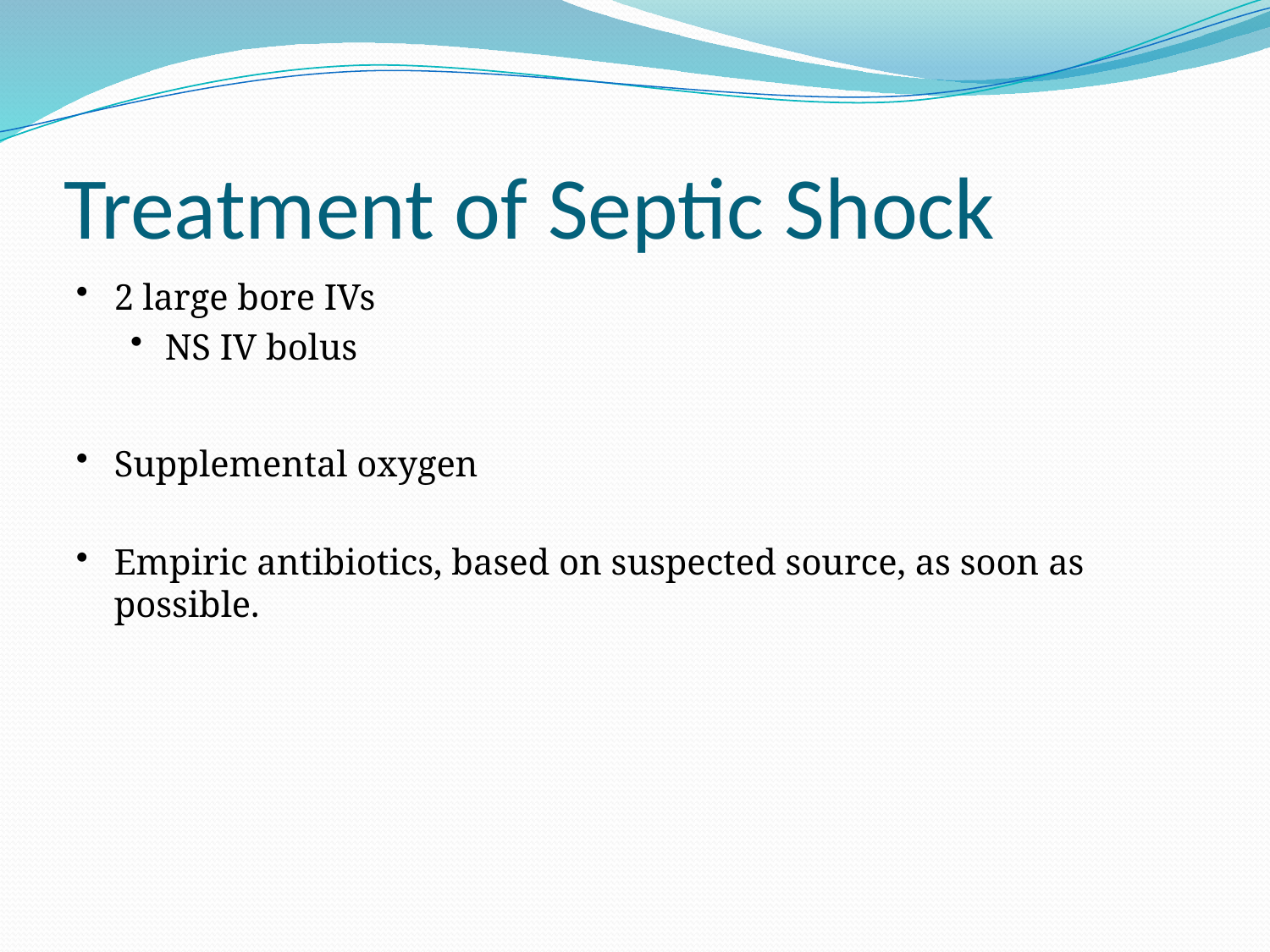

# Treatment of Septic Shock
2 large bore IVs
NS IV bolus

Supplemental oxygen

Empiric antibiotics, based on suspected source, as soon as possible.